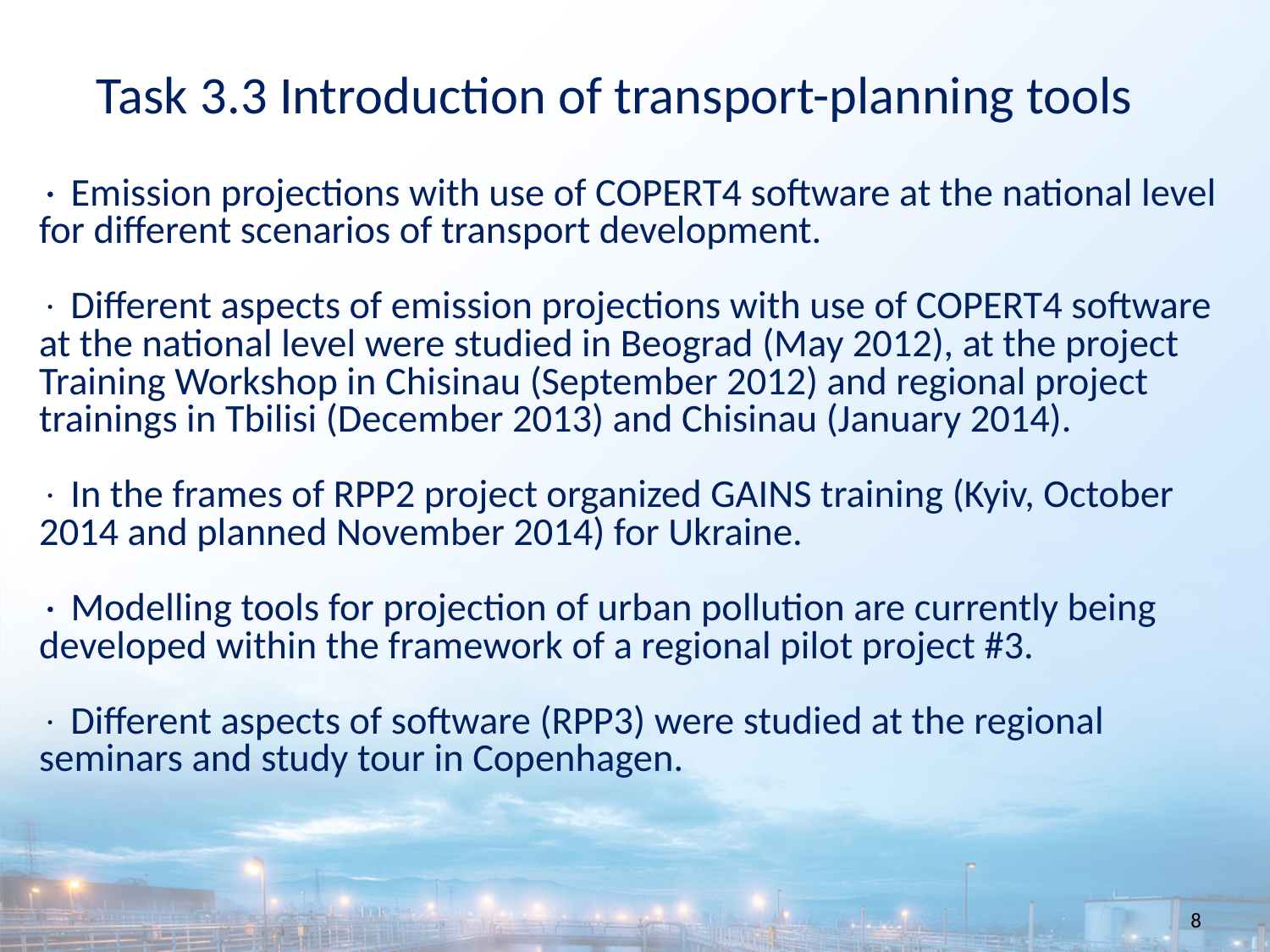

Task 3.3 Introduction of transport-planning tools
⋅ Emission projections with use of COPERT4 software at the national level for different scenarios of transport development.
⋅ Different aspects of emission projections with use of COPERT4 software at the national level were studied in Beograd (May 2012), at the project Training Workshop in Chisinau (September 2012) and regional project trainings in Tbilisi (December 2013) and Chisinau (January 2014).
⋅ In the frames of RPP2 project organized GAINS training (Kyiv, October 2014 and planned November 2014) for Ukraine.
⋅ Modelling tools for projection of urban pollution are currently being developed within the framework of a regional pilot project #3.
⋅ Different aspects of software (RPP3) were studied at the regional seminars and study tour in Copenhagen.
8